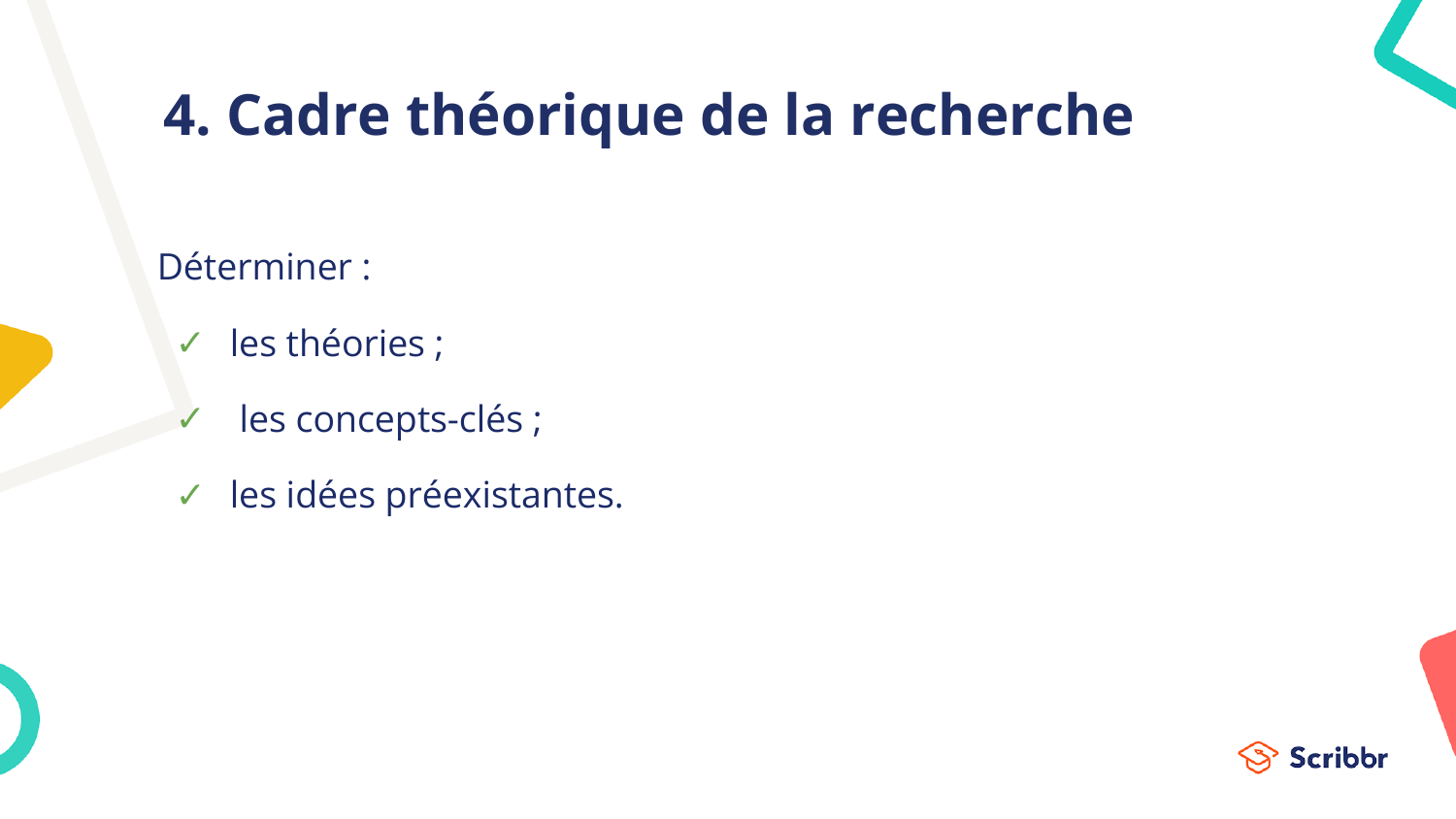

# 4. Cadre théorique de la recherche
Déterminer :
les théories ;
 les concepts-clés ;
les idées préexistantes.